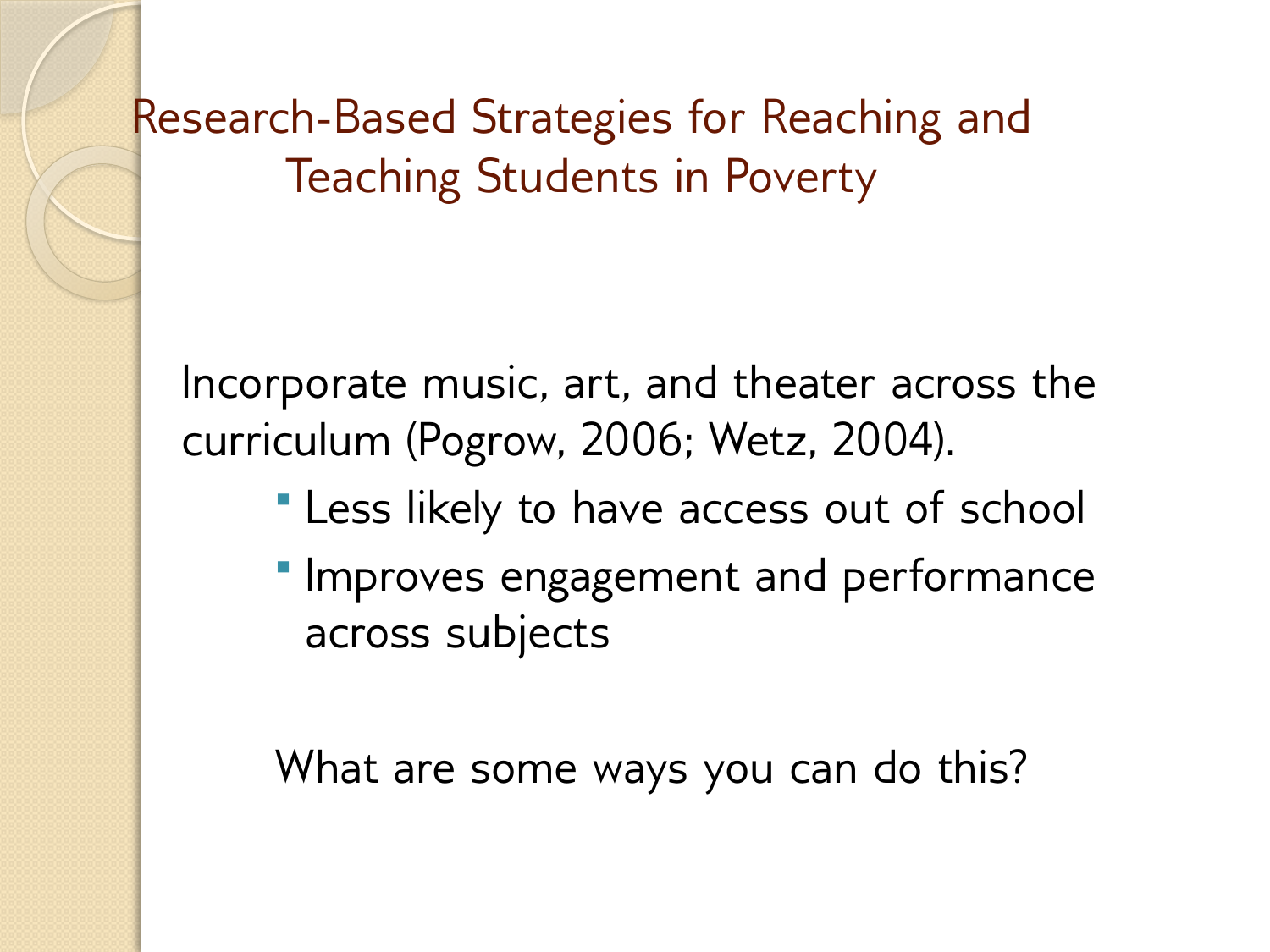

# Research-Based Strategies for Reaching and Teaching Students in Poverty

Incorporate music, art, and theater across the curriculum (Pogrow, 2006; Wetz, 2004).
Less likely to have access out of school
Improves engagement and performance across subjects

What are some ways you can do this?

50